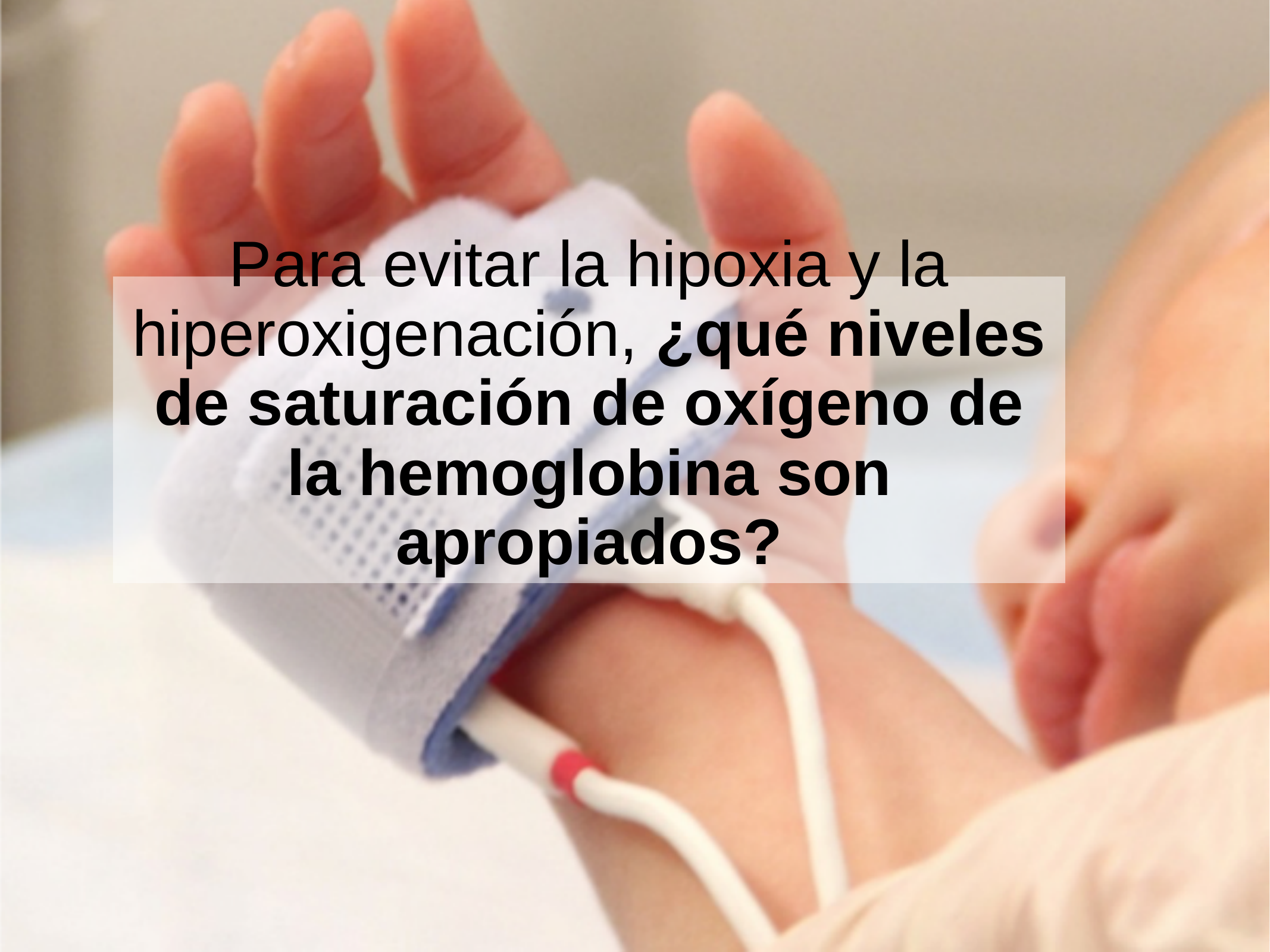

# Para evitar la hipoxia y la hiperoxigenación, ¿qué niveles de saturación de oxígeno de la hemoglobina son apropiados?